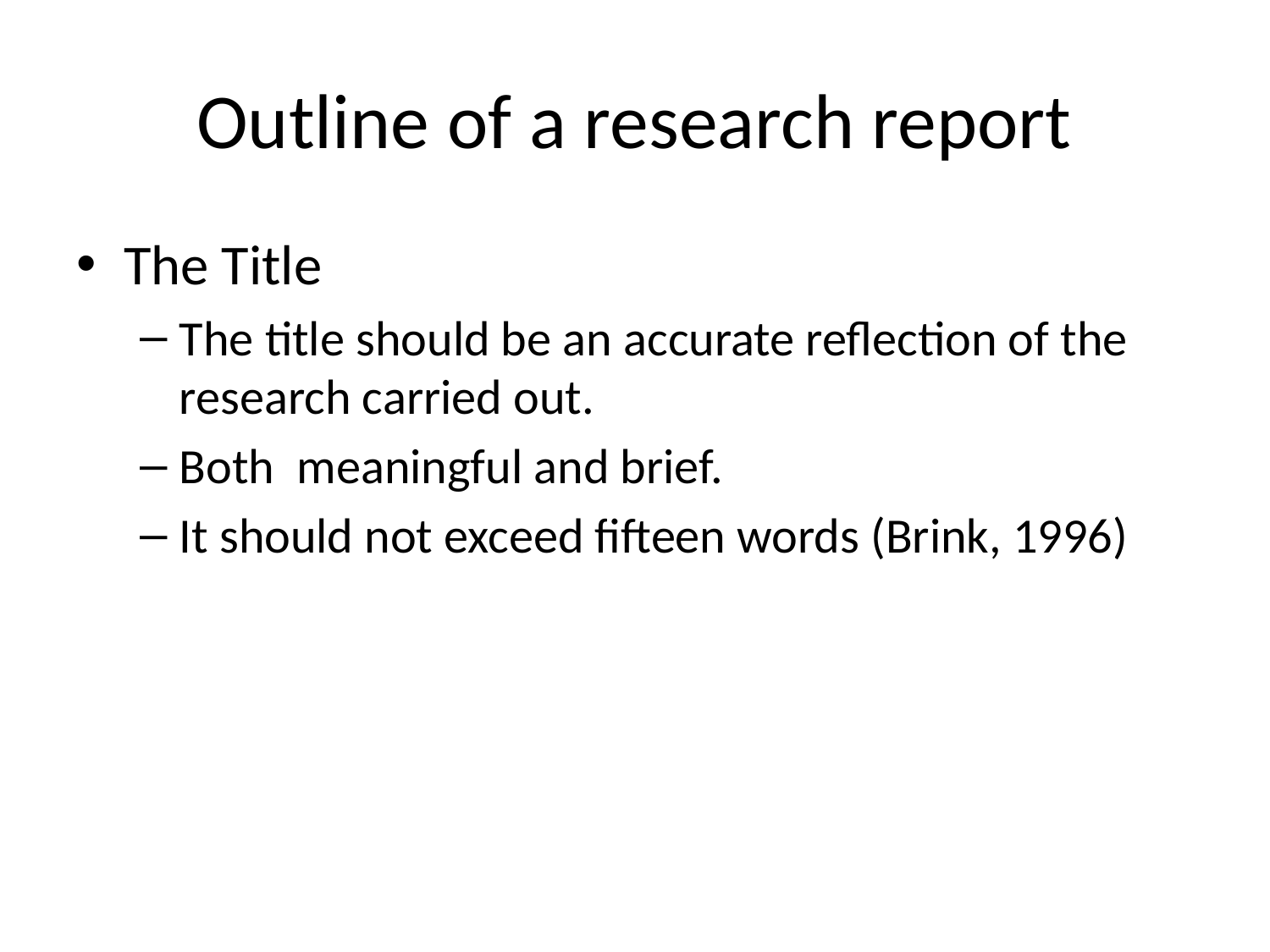

# Outline of a research report
The Title
The title should be an accurate reflection of the research carried out.
Both  meaningful and brief.
It should not exceed fifteen words (Brink, 1996)